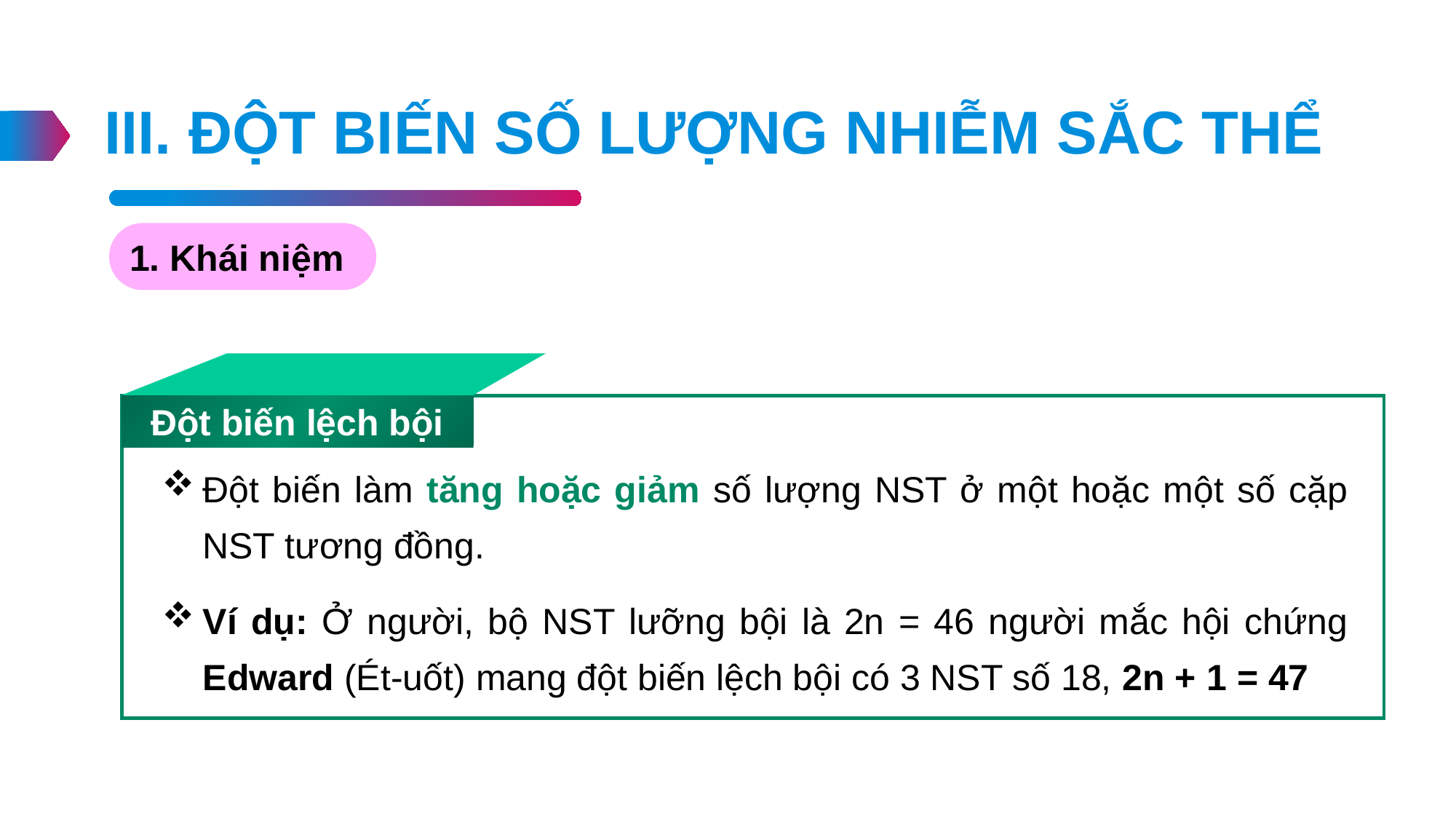

III. ĐỘT BIẾN SỐ LƯỢNG NHIỄM SẮC THỂ

1. Khái niệm

Đột biến lệch bội

Đột biến làm tăng hoặc giảm số lượng NST ở một hoặc một số cặp NST tương đồng.
Ví dụ: Ở người, bộ NST lưỡng bội là 2n = 46 người mắc hội chứng Edward (Ét-uốt) mang đột biến lệch bội có 3 NST số 18, 2n + 1 = 47